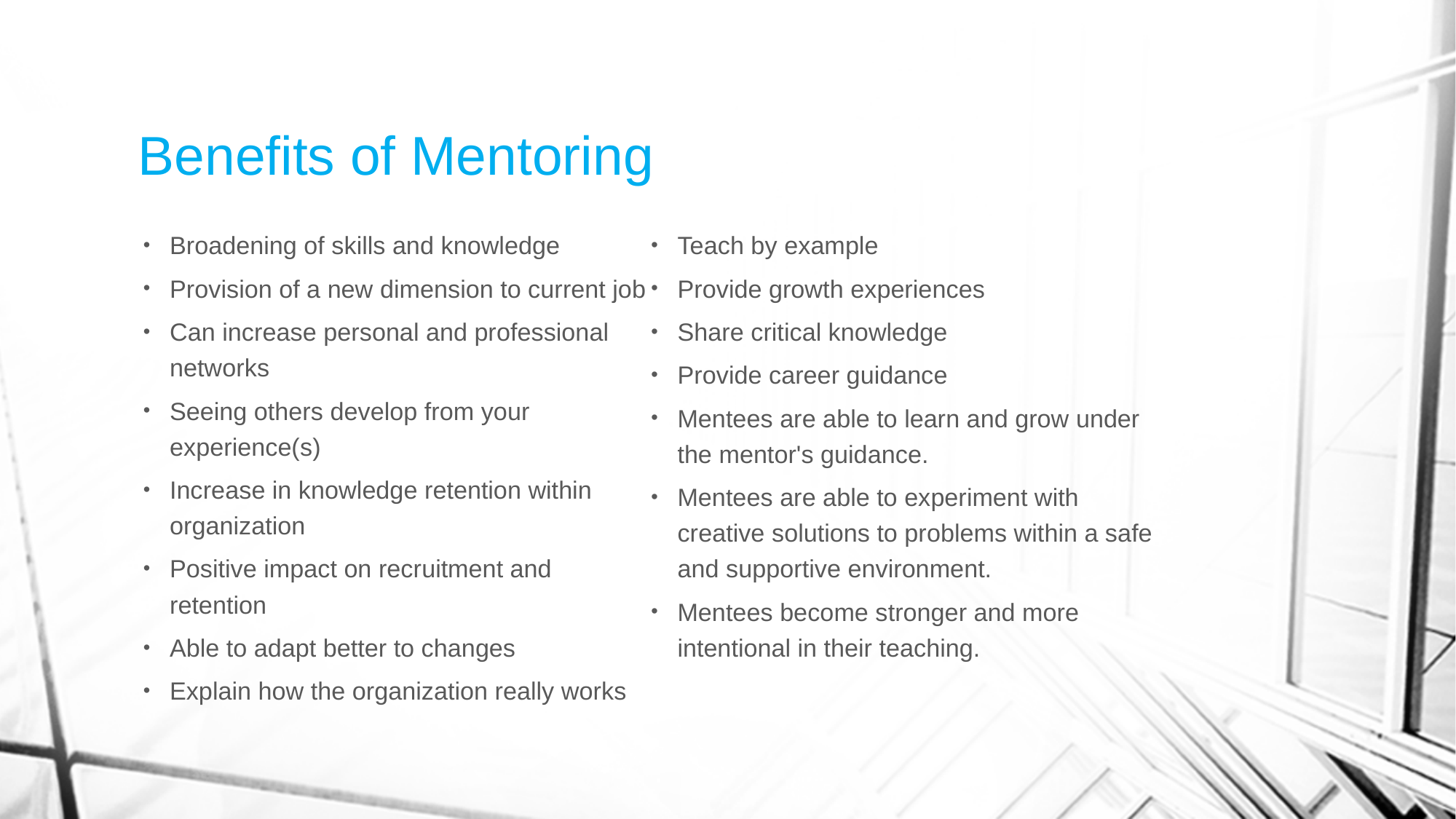

# Benefits of Mentoring
Broadening of skills and knowledge
Provision of a new dimension to current job
Can increase personal and professional networks
Seeing others develop from your experience(s)
Increase in knowledge retention within organization
Positive impact on recruitment and retention
Able to adapt better to changes
Explain how the organization really works
Teach by example
Provide growth experiences
Share critical knowledge
Provide career guidance
Mentees are able to learn and grow under the mentor's guidance.
Mentees are able to experiment with creative solutions to problems within a safe and supportive environment.
Mentees become stronger and more intentional in their teaching.